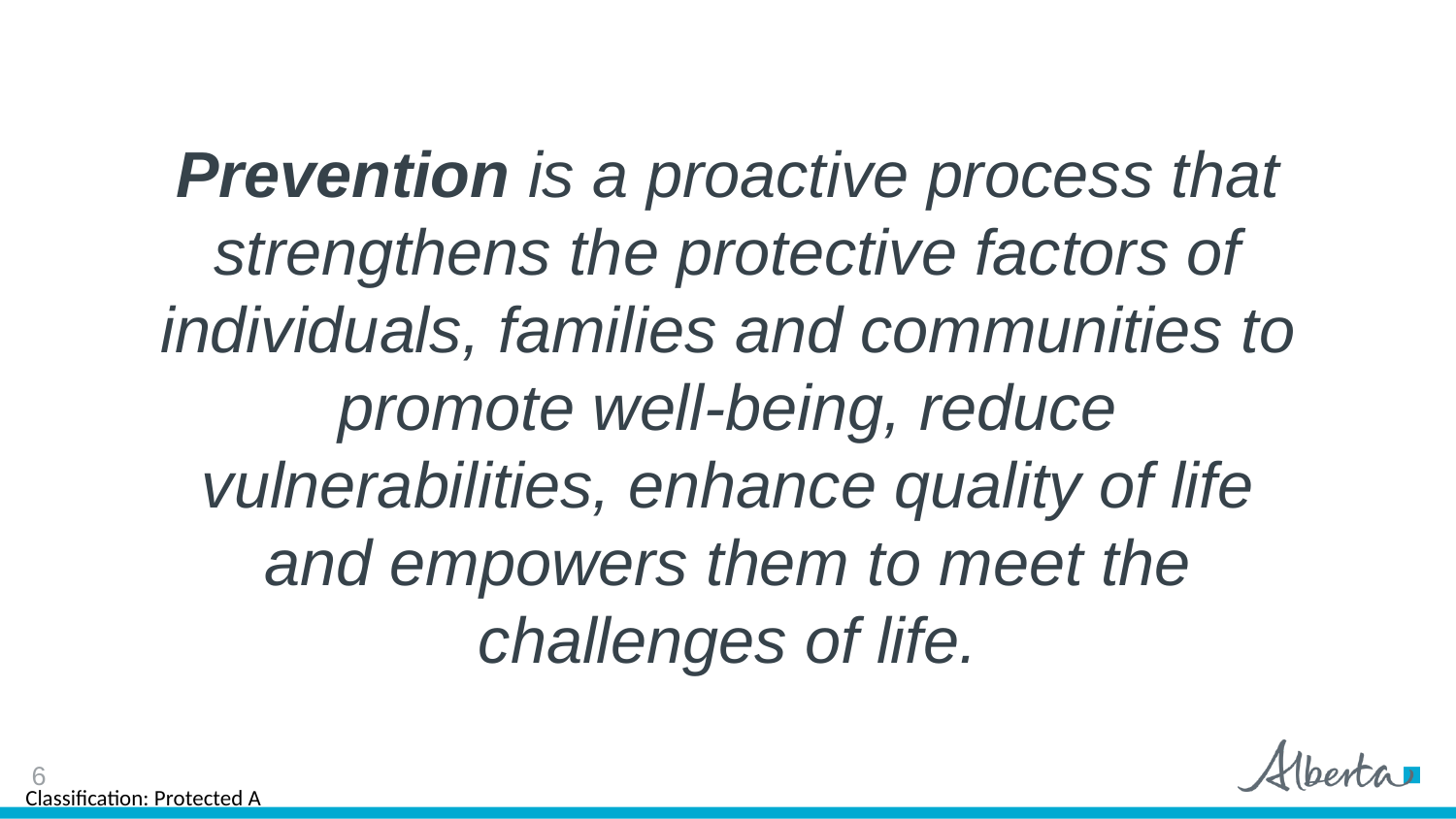

Prevention is a proactive process that strengthens the protective factors of individuals, families and communities to promote well-being, reduce vulnerabilities, enhance quality of life and empowers them to meet the challenges of life.
6